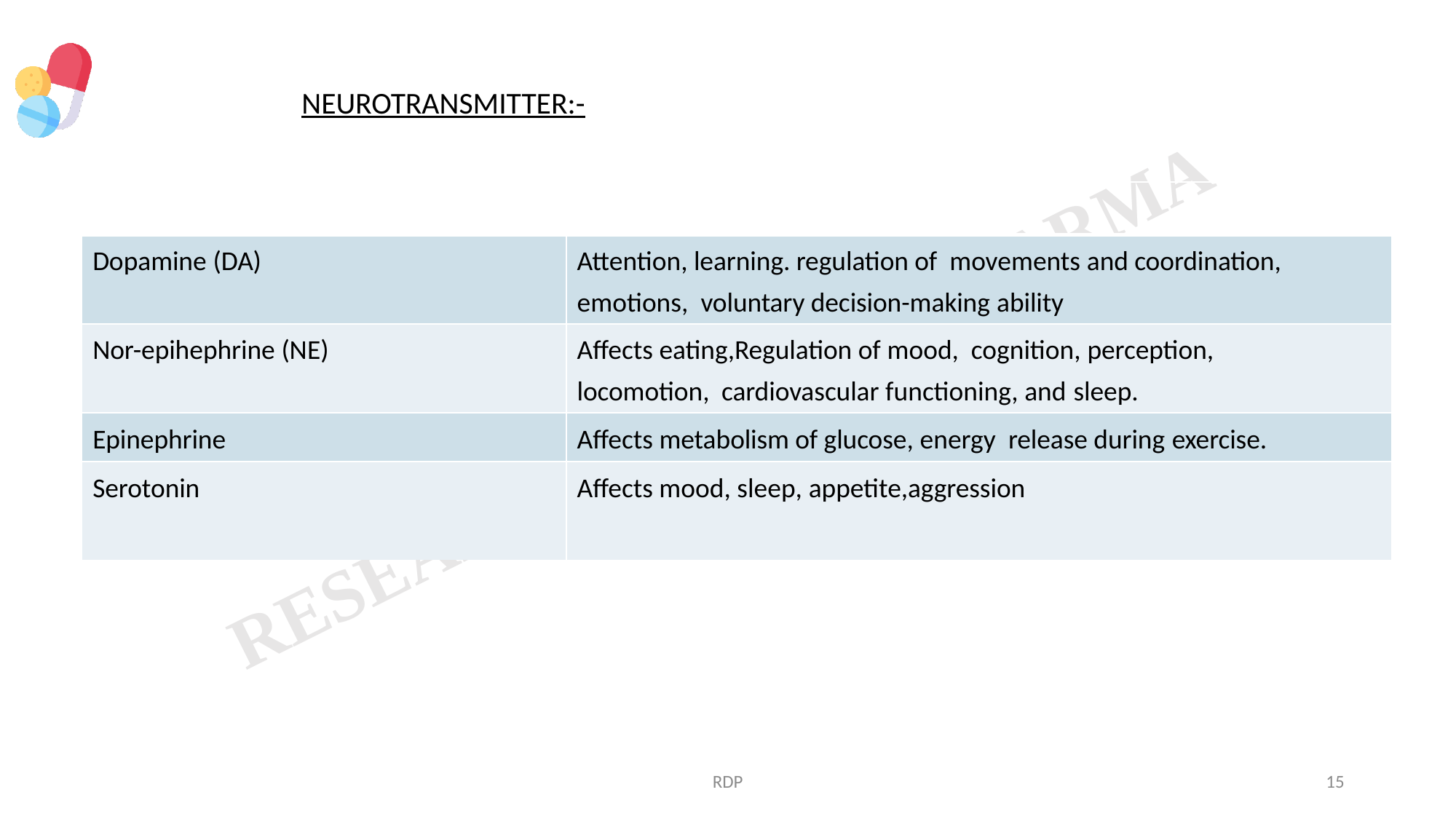

# NEUROTRANSMITTER:-
| Acetylcholine (Ach) | ment, learning, memory, Sleep |
| --- | --- |
| Dopamine (DA) | Attention, learning. regulation of movements and coordination, emotions, voluntary decision-making ability |
| Nor-epihephrine (NE) | Affects eating,Regulation of mood, cognition, perception, locomotion, cardiovascular functioning, and sleep. |
| Epinephrine | Affects metabolism of glucose, energy release during exercise. |
| Serotonin | Affects mood, sleep, appetite,aggression |
RDP
15